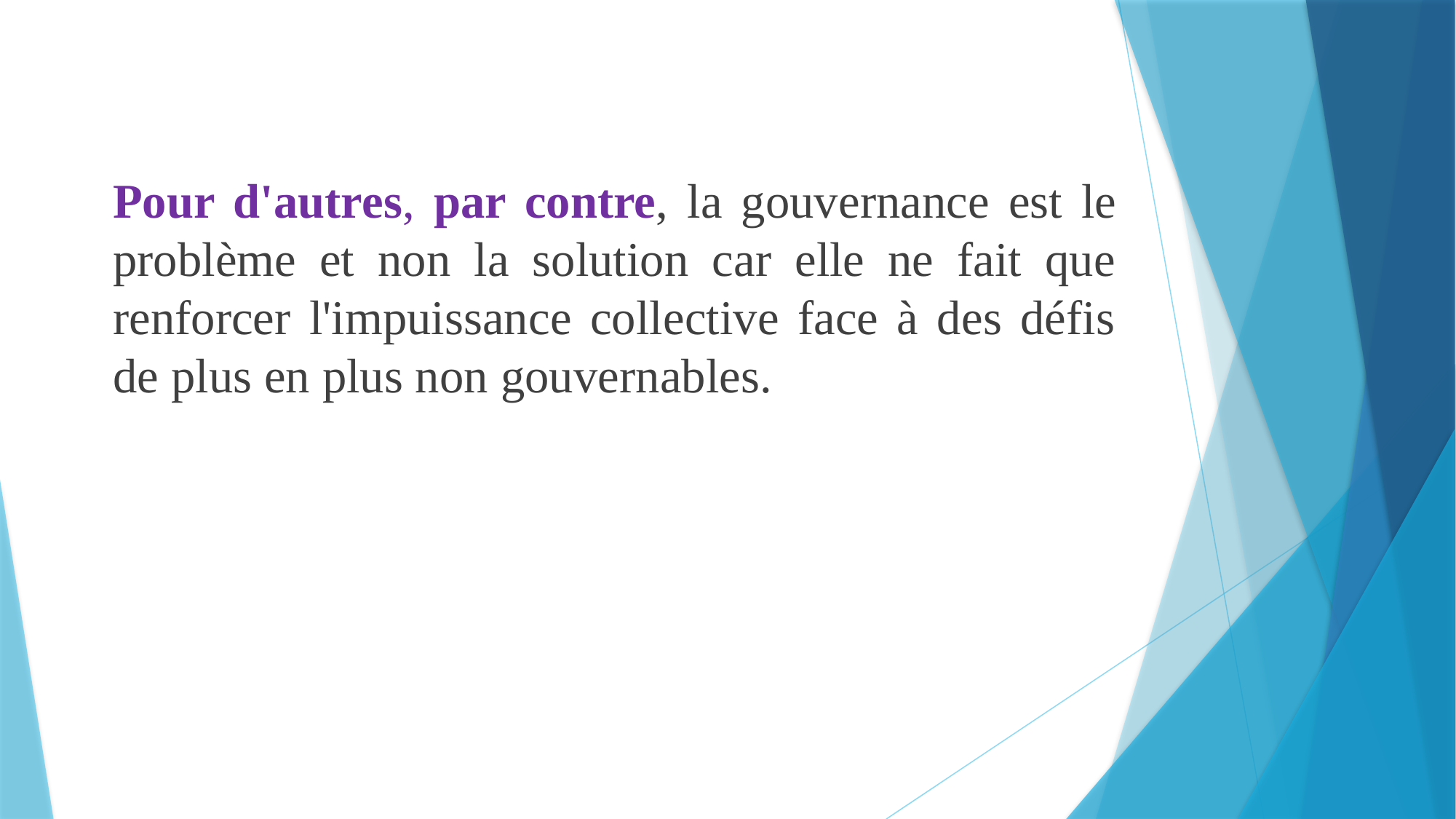

Pour d'autres, par contre, la gouvernance est le problème et non la solution car elle ne fait que renforcer l'impuissance collective face à des défis de plus en plus non gouvernables.